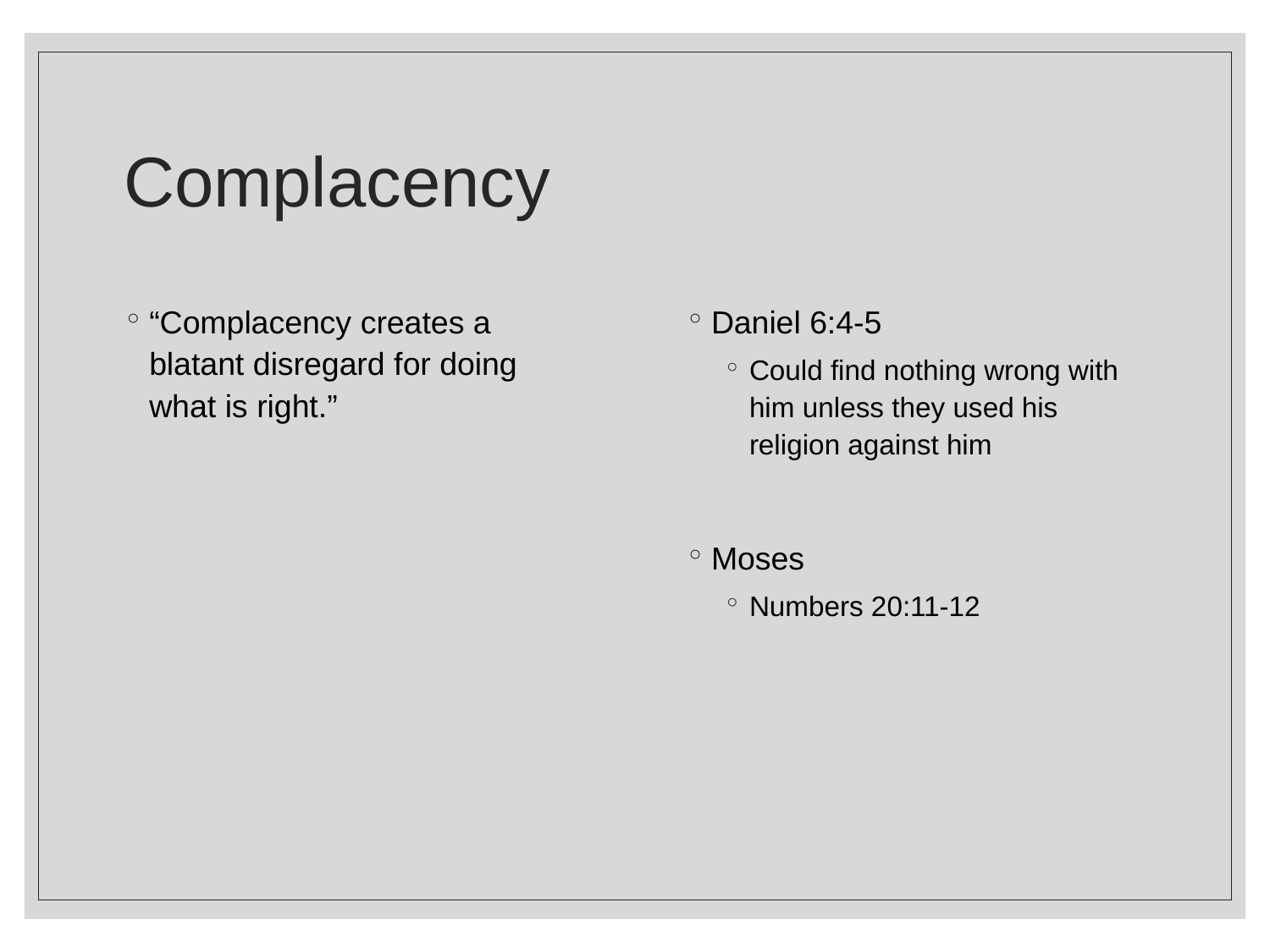

# Complacency
“Complacency creates a blatant disregard for doing what is right.”
Daniel 6:4-5
Could find nothing wrong with him unless they used his religion against him

Moses
Numbers 20:11-12